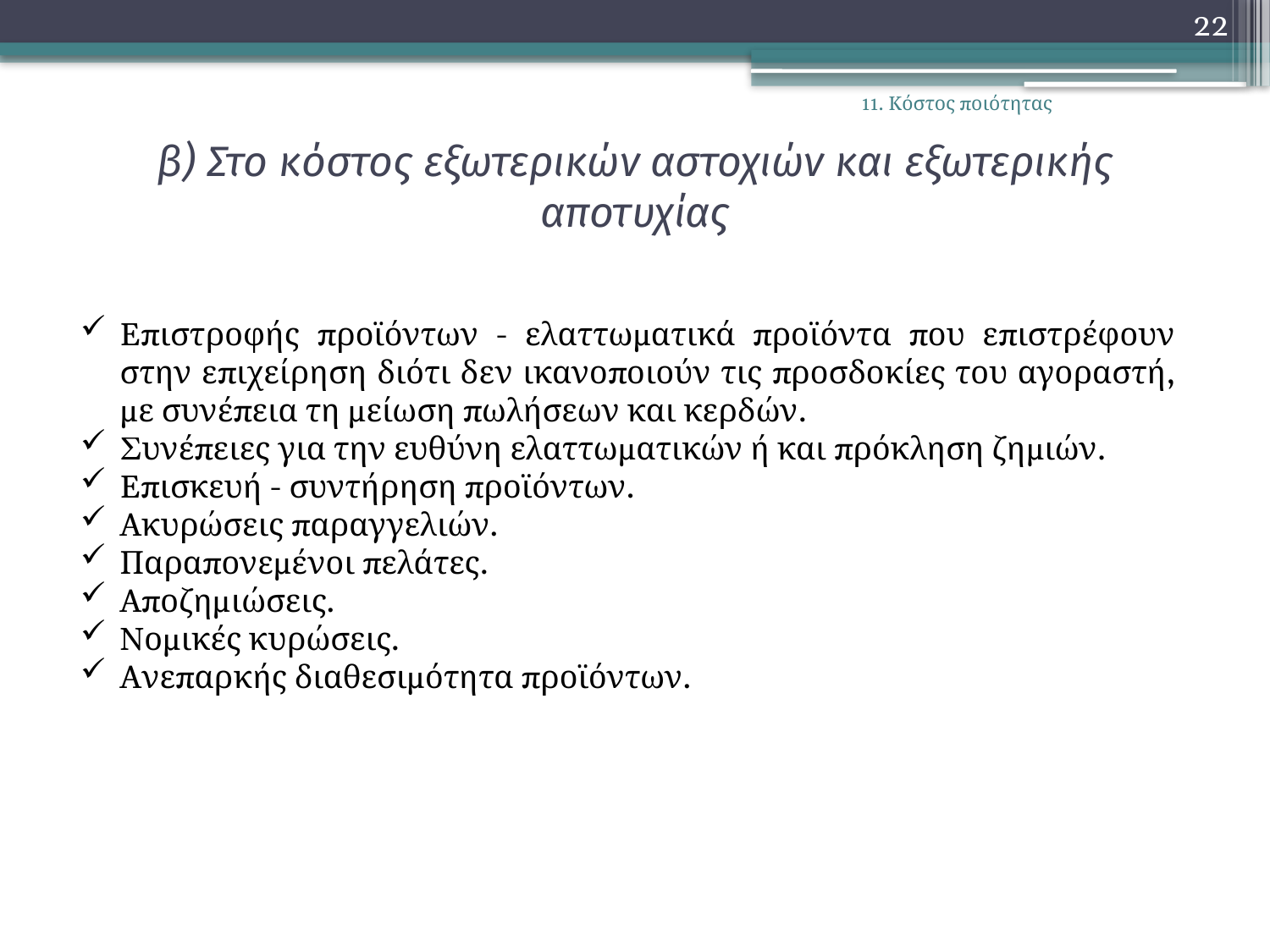

22
11. Κόστος ποιότητας
# β) Στο κόστος εξωτερικών αστοχιών και εξωτερικής αποτυχίας
Επιστροφής προϊόντων - ελαττωματικά προϊόντα που επιστρέφουν στην επιχείρηση διότι δεν ικανοποιούν τις προσδοκίες του αγοραστή, με συνέπεια τη μείωση πωλήσεων και κερδών.
Συνέπειες για την ευθύνη ελαττωματικών ή και πρόκληση ζημιών.
Επισκευή - συντήρηση προϊόντων.
Ακυρώσεις παραγγελιών.
Παραπονεμένοι πελάτες.
Αποζημιώσεις.
Νομικές κυρώσεις.
Ανεπαρκής διαθεσιμότητα προϊόντων.